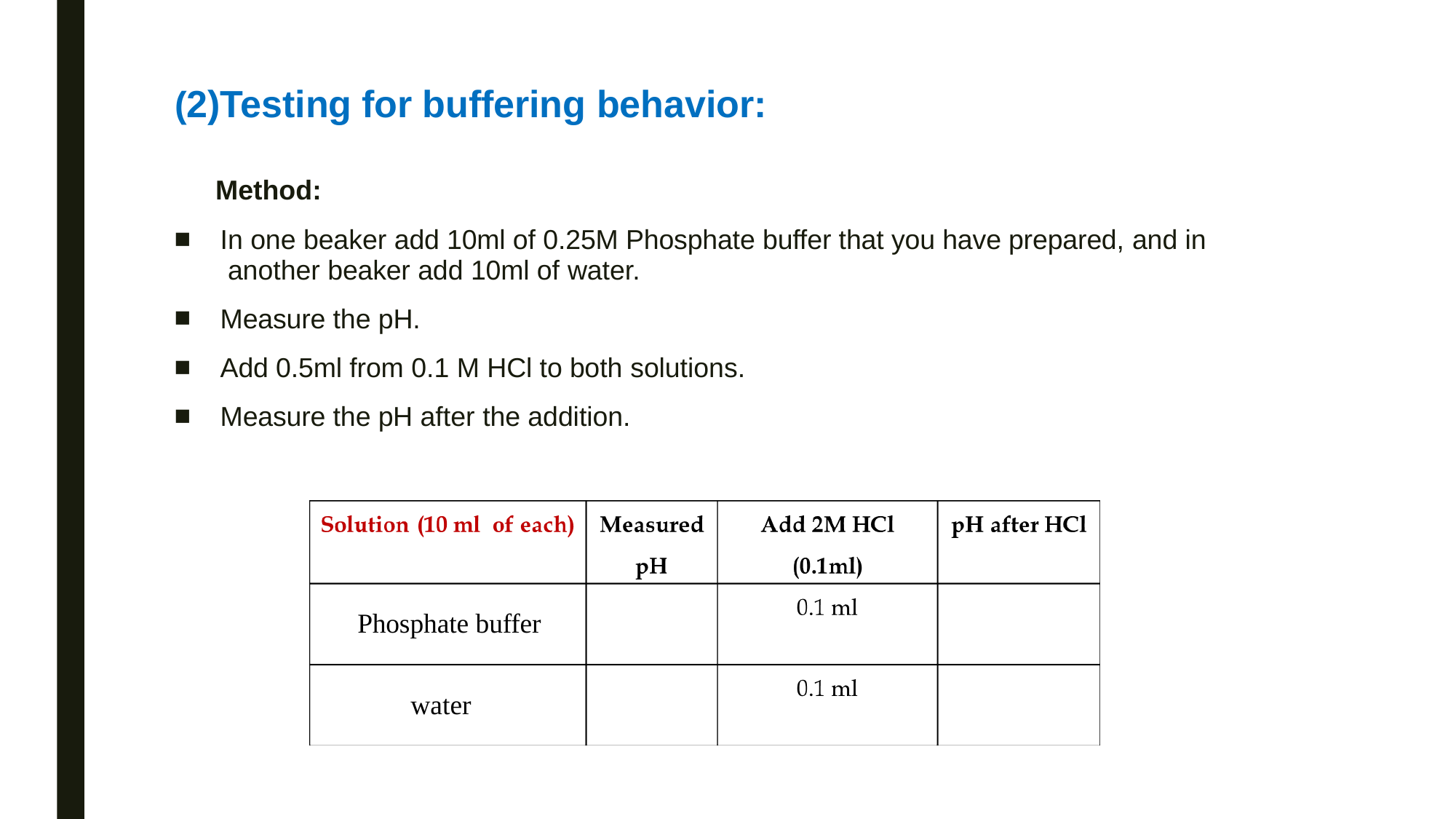

# (2)Testing for buffering behavior:
Method:
In one beaker add 10ml of 0.25M Phosphate buffer that you have prepared, and in  another beaker add 10ml of water.
Measure the pH.
Add 0.5ml from 0.1 M HCl to both solutions.
Measure the pH after the addition.

Phosphate buffer
water